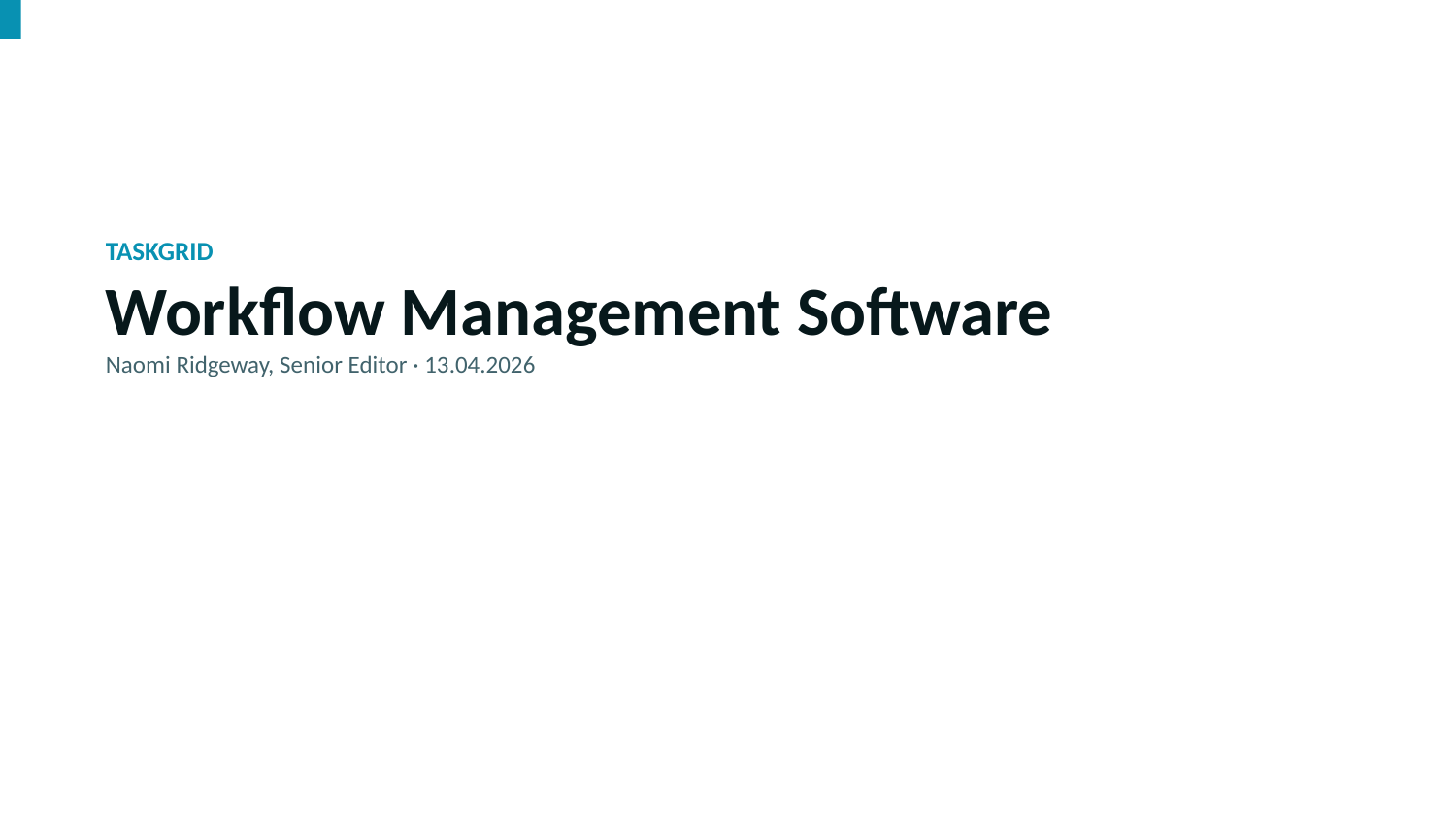

TASKGRID
Workflow Management Software
Naomi Ridgeway, Senior Editor · 13.04.2026